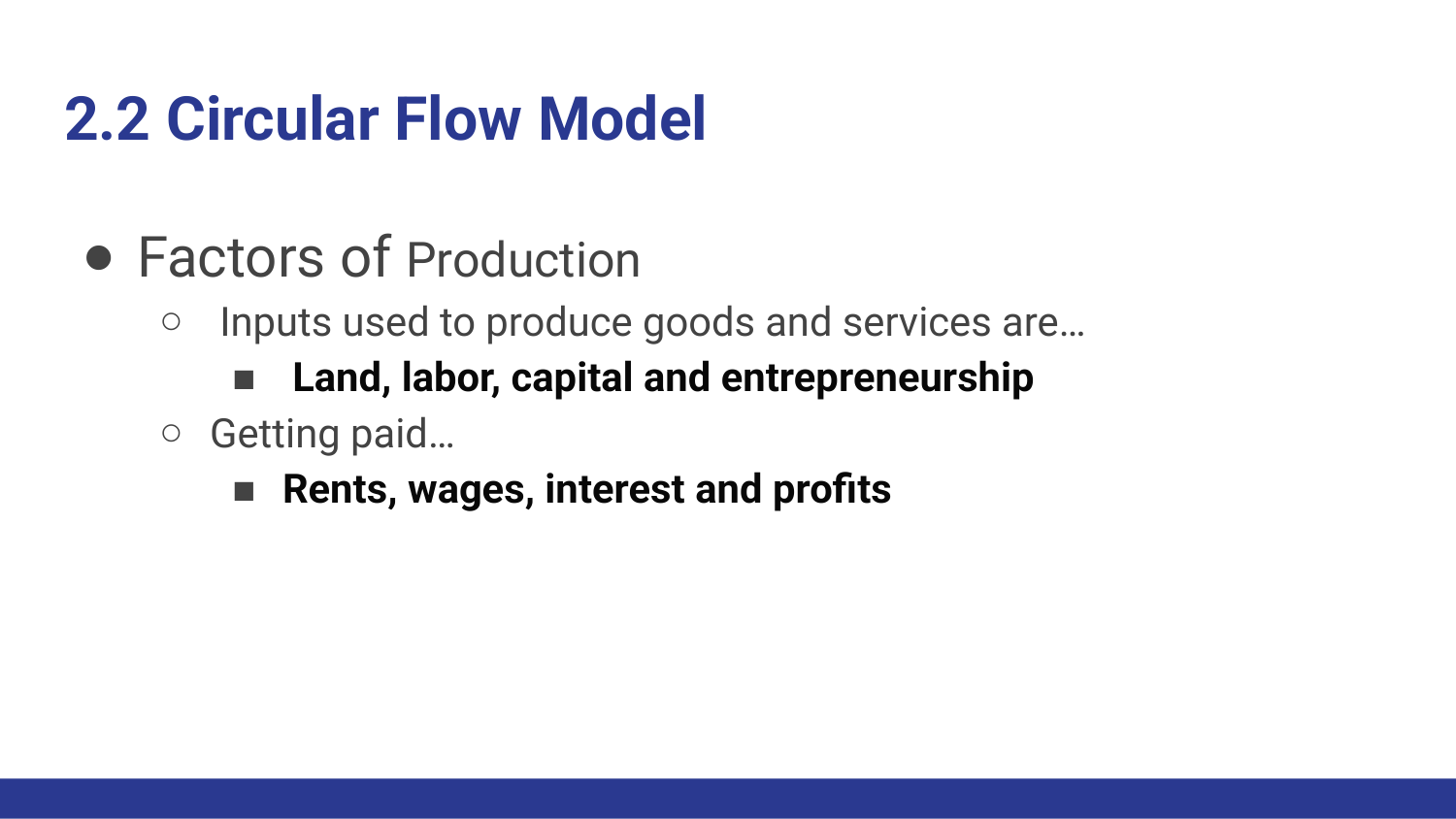

# 2.2 Circular Flow Model
Factors of Production
 Inputs used to produce goods and services are…
 Land, labor, capital and entrepreneurship
Getting paid…
Rents, wages, interest and profits